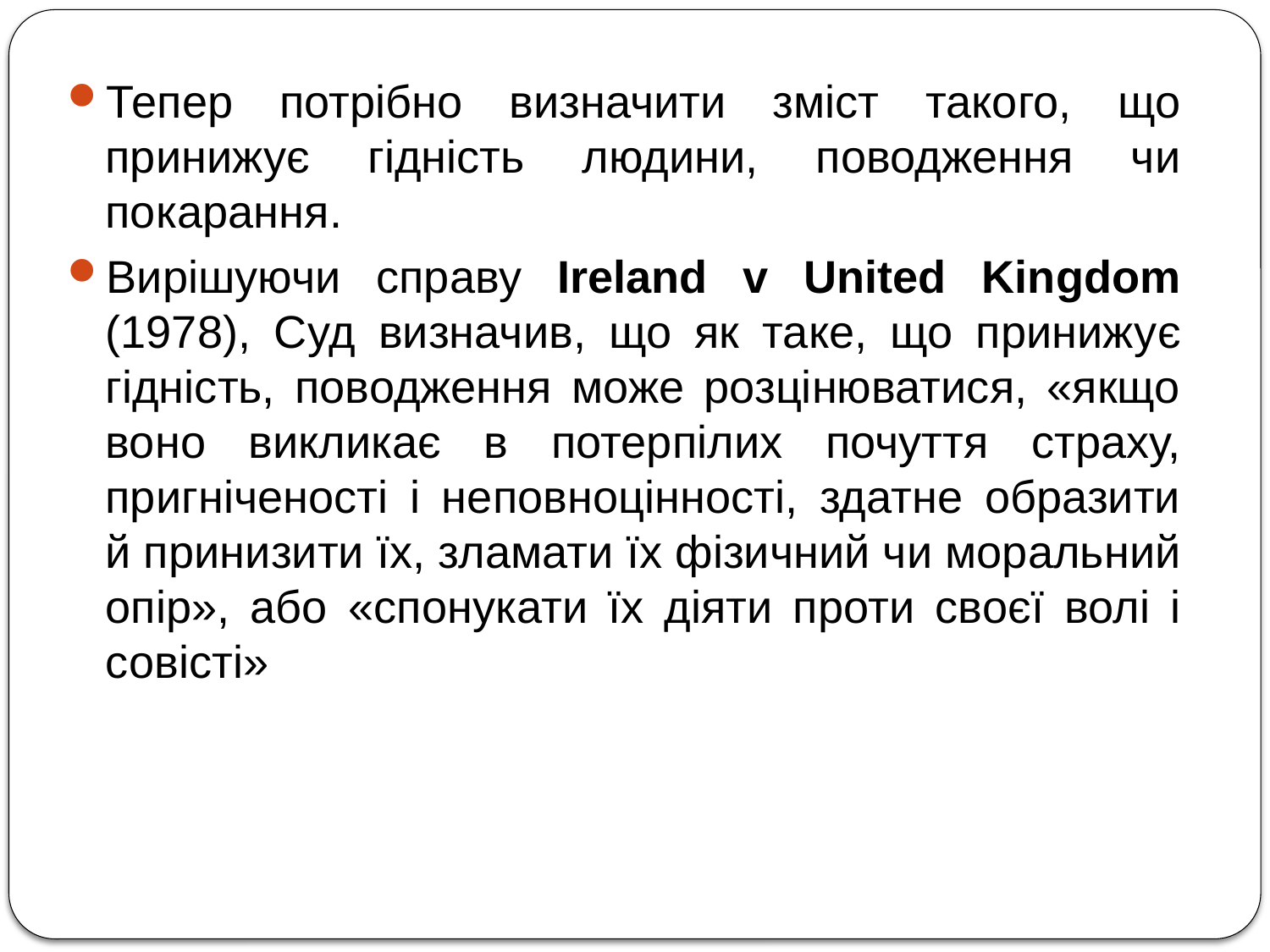

Тепер потрібно визначити зміст такого, що принижує гідність людини, поводження чи покарання.
Вирішуючи справу Ireland v United Kingdom (1978), Суд визначив, що як таке, що принижує гідність, поводження може розцінюватися, «якщо воно викликає в потерпілих почуття страху, пригніченості і неповноцінності, здатне образити й принизити їх, зламати їх фізичний чи моральний опір», або «спонукати їх діяти проти своєї волі і совісті»